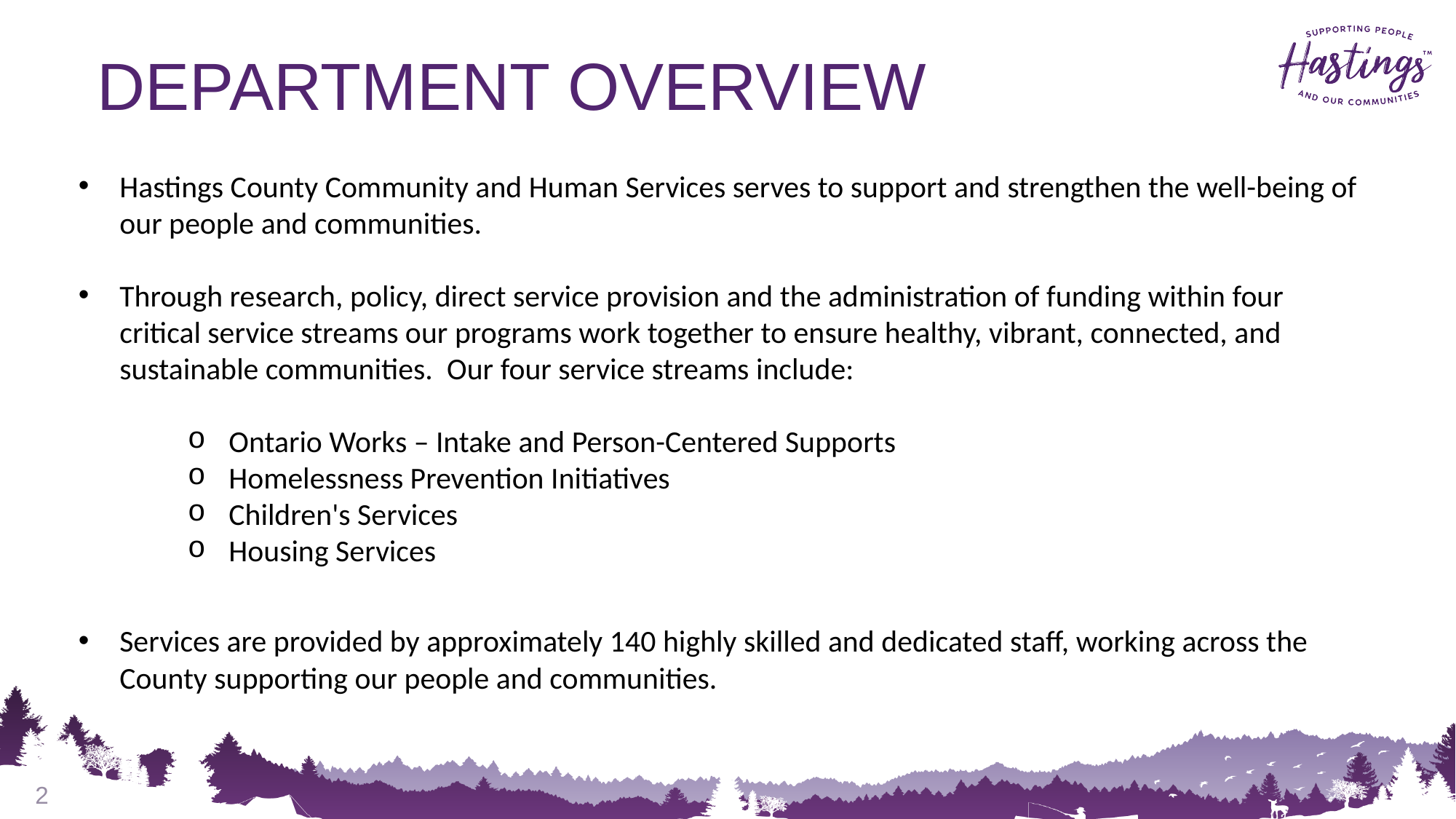

# DEPARTMENT OVERVIEW
Hastings County Community and Human Services serves to support and strengthen the well-being of our people and communities.

Through research, policy, direct service provision and the administration of funding within four critical service streams our programs work together to ensure healthy, vibrant, connected, and sustainable communities.  Our four service streams include:

Ontario Works – Intake and Person-Centered Supports
Homelessness Prevention Initiatives
Children's Services
Housing Services

Services are provided by approximately 140 highly skilled and dedicated staff, working across the County supporting our people and communities.

2